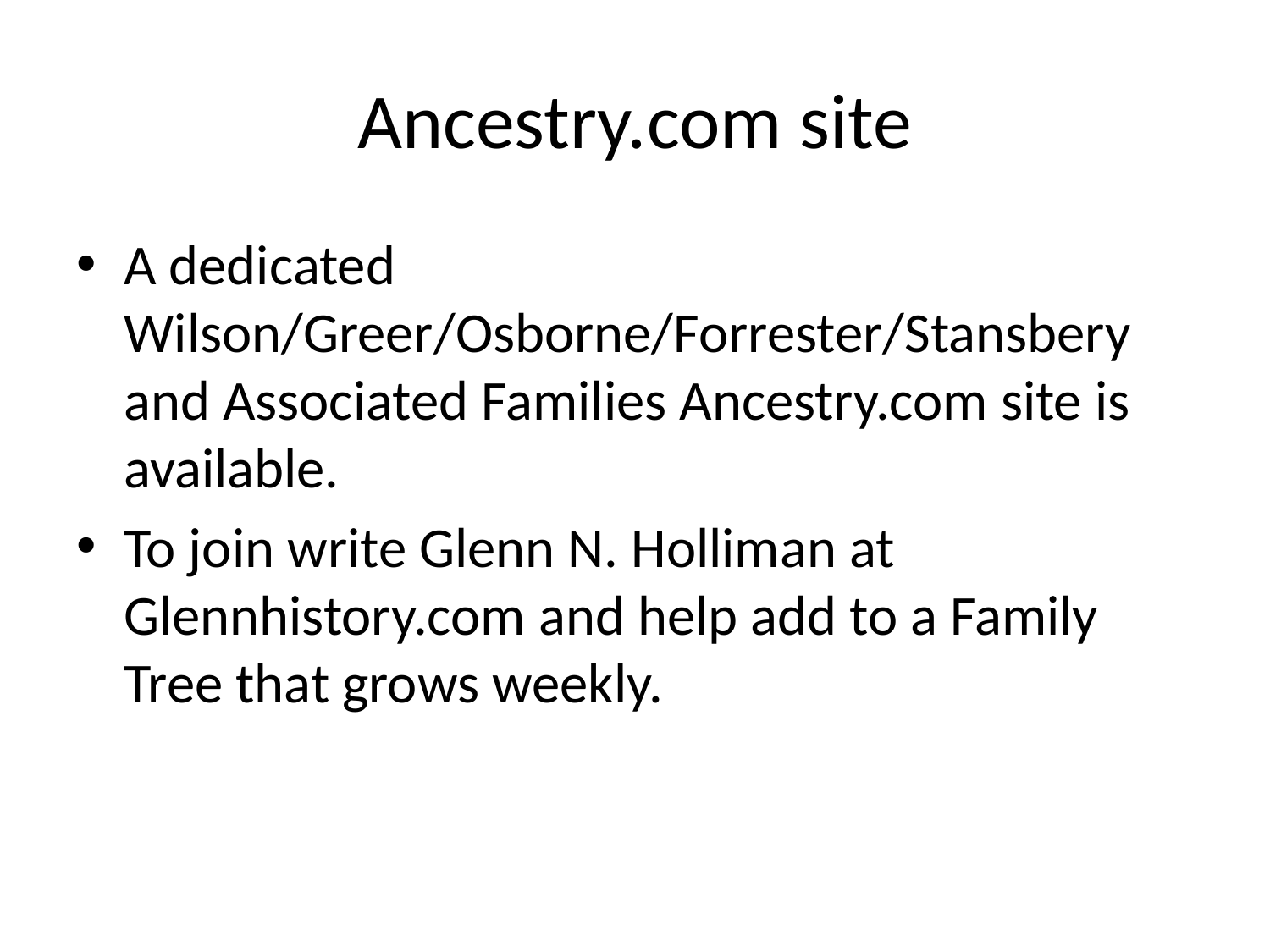

# Ancestry.com site
A dedicated Wilson/Greer/Osborne/Forrester/Stansbery and Associated Families Ancestry.com site is available.
To join write Glenn N. Holliman at Glennhistory.com and help add to a Family Tree that grows weekly.